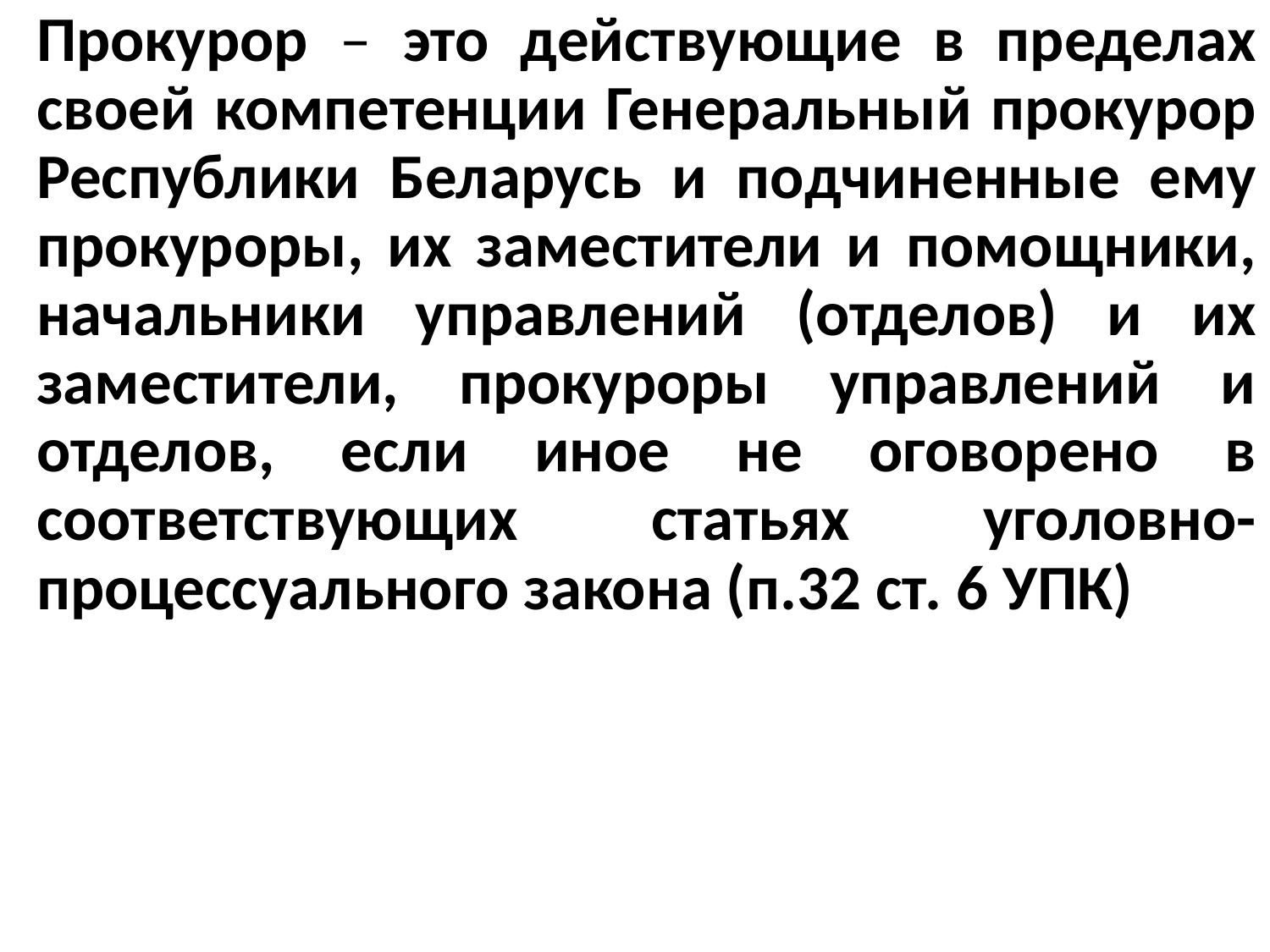

Прокурор – это действующие в пределах своей компетенции Генеральный прокурор Республики Беларусь и подчиненные ему прокуроры, их заместители и помощники, начальники управлений (отделов) и их заместители, прокуроры управлений и отделов, если иное не оговорено в соответствующих статьях уголовно-процессуального закона (п.32 ст. 6 УПК)